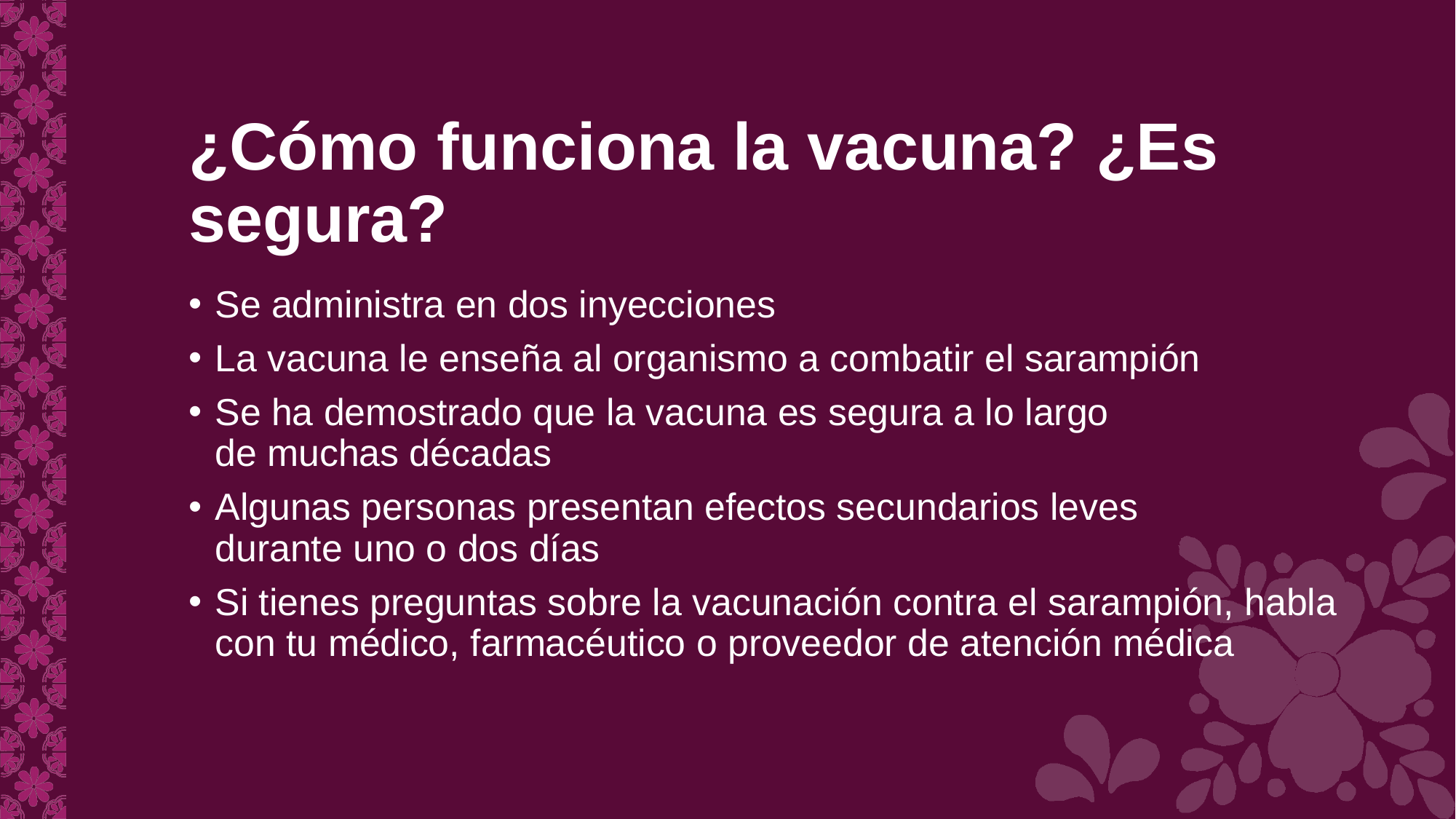

# ¿Cómo funciona la vacuna? ¿Es segura?
Se administra en dos inyecciones
La vacuna le enseña al organismo a combatir el sarampión
Se ha demostrado que la vacuna es segura a lo largo
de muchas décadas
Algunas personas presentan efectos secundarios leves
durante uno o dos días
Si tienes preguntas sobre la vacunación contra el sarampión, habla con tu médico, farmacéutico o proveedor de atención médica